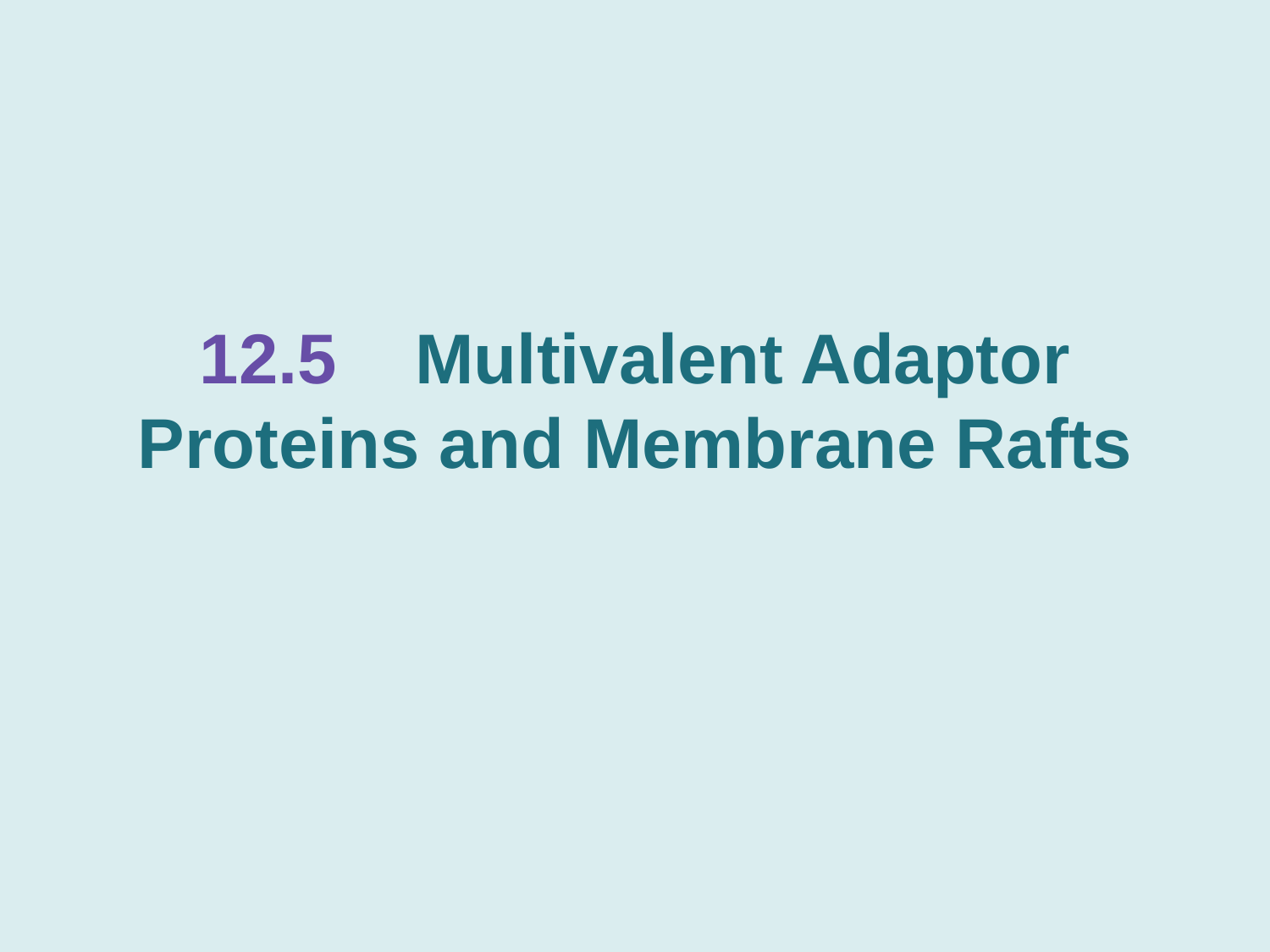

# 12.5    Multivalent Adaptor Proteins and Membrane Rafts